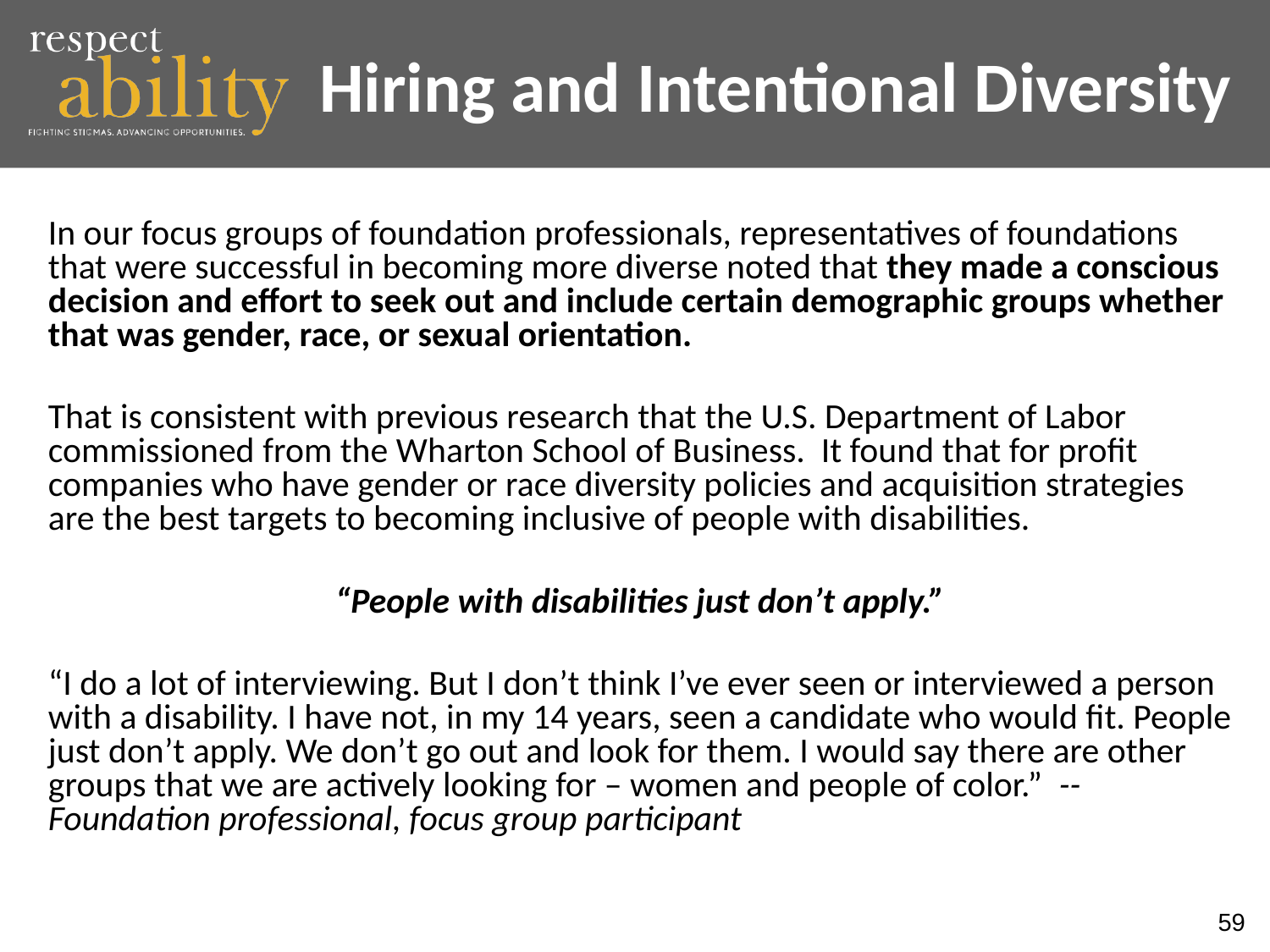

Hiring and Intentional Diversity
In our focus groups of foundation professionals, representatives of foundations that were successful in becoming more diverse noted that they made a conscious decision and effort to seek out and include certain demographic groups whether that was gender, race, or sexual orientation.

That is consistent with previous research that the U.S. Department of Labor commissioned from the Wharton School of Business.  It found that for profit companies who have gender or race diversity policies and acquisition strategies are the best targets to becoming inclusive of people with disabilities.

“People with disabilities just don’t apply.”

“I do a lot of interviewing. But I don’t think I’ve ever seen or interviewed a person with a disability. I have not, in my 14 years, seen a candidate who would fit. People just don’t apply. We don’t go out and look for them. I would say there are other groups that we are actively looking for – women and people of color.”  -- Foundation professional, focus group participant

59